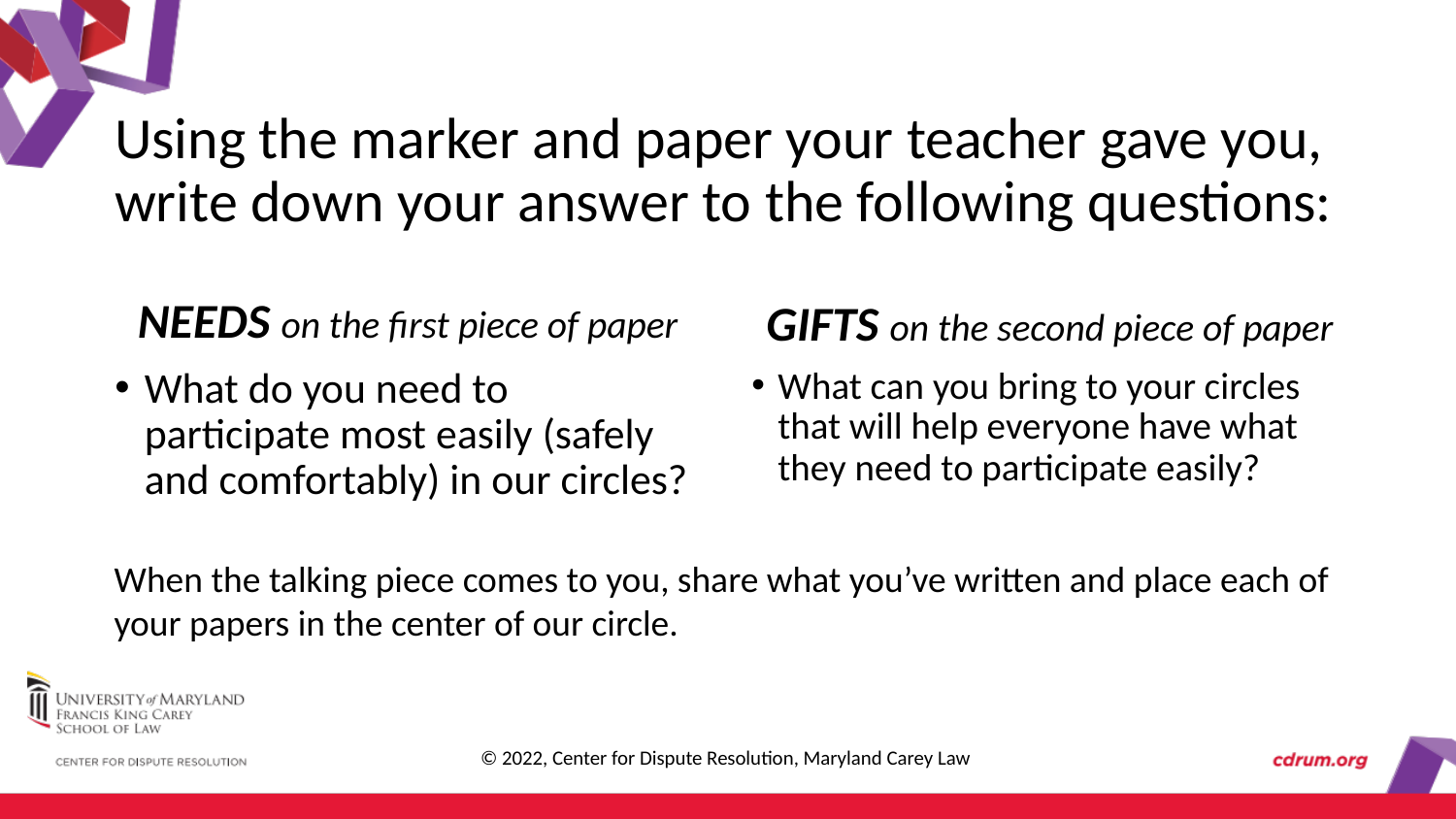

# Using the marker and paper your teacher gave you, write down your answer to the following questions:
NEEDS on the first piece of paper
GIFTS on the second piece of paper
What do you need to participate most easily (safely and comfortably) in our circles?
What can you bring to your circles that will help everyone have what they need to participate easily?
When the talking piece comes to you, share what you’ve written and place each of your papers in the center of our circle.
© 2022, Center for Dispute Resolution, Maryland Carey Law